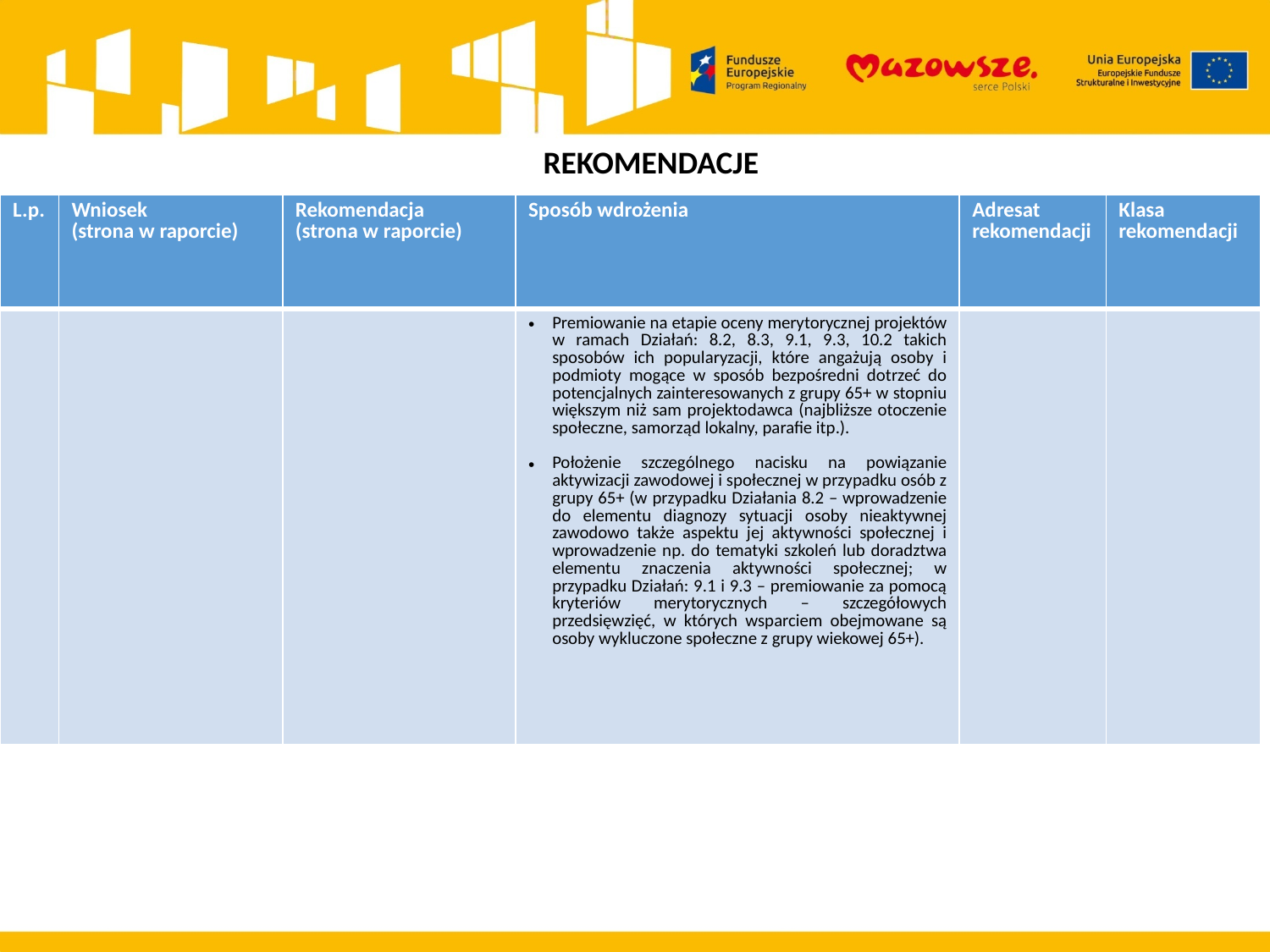

REKOMENDACJE

| L.p. | Wniosek (strona w raporcie) | Rekomendacja (strona w raporcie) | Sposób wdrożenia | Adresat rekomendacji | Klasa rekomendacji |
| --- | --- | --- | --- | --- | --- |
|  |  |  | Premiowanie na etapie oceny merytorycznej projektów w ramach Działań: 8.2, 8.3, 9.1, 9.3, 10.2 takich sposobów ich popularyzacji, które angażują osoby i podmioty mogące w sposób bezpośredni dotrzeć do potencjalnych zainteresowanych z grupy 65+ w stopniu większym niż sam projektodawca (najbliższe otoczenie społeczne, samorząd lokalny, parafie itp.). Położenie szczególnego nacisku na powiązanie aktywizacji zawodowej i społecznej w przypadku osób z grupy 65+ (w przypadku Działania 8.2 – wprowadzenie do elementu diagnozy sytuacji osoby nieaktywnej zawodowo także aspektu jej aktywności społecznej i wprowadzenie np. do tematyki szkoleń lub doradztwa elementu znaczenia aktywności społecznej; w przypadku Działań: 9.1 i 9.3 – premiowanie za pomocą kryteriów merytorycznych – szczegółowych przedsięwzięć, w których wsparciem obejmowane są osoby wykluczone społeczne z grupy wiekowej 65+). |  |  |